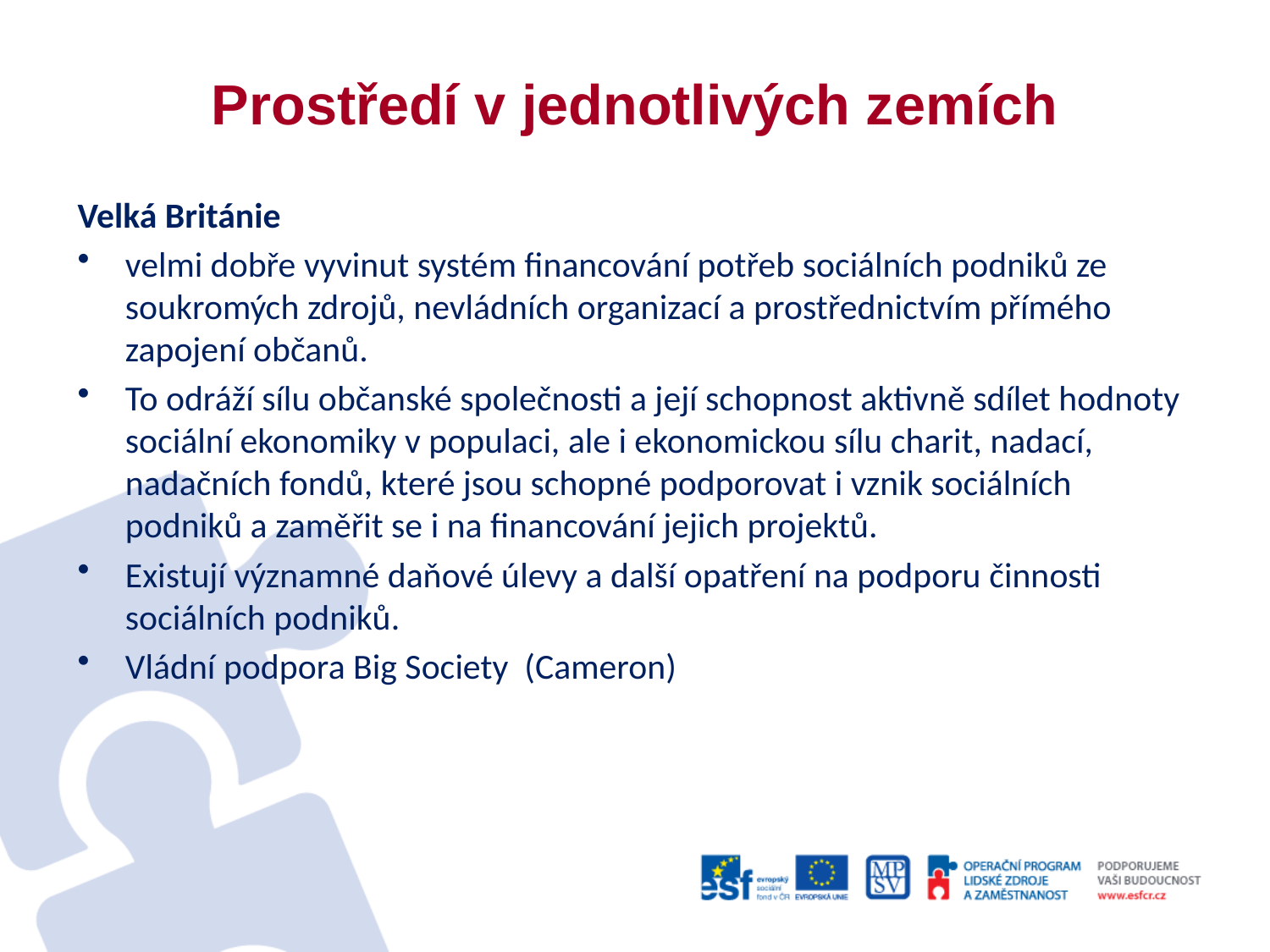

# Prostředí v jednotlivých zemích
Velká Británie
velmi dobře vyvinut systém financování potřeb sociálních podniků ze soukromých zdrojů, nevládních organizací a prostřednictvím přímého zapojení občanů.
To odráží sílu občanské společnosti a její schopnost aktivně sdílet hodnoty sociální ekonomiky v populaci, ale i ekonomickou sílu charit, nadací, nadačních fondů, které jsou schopné podporovat i vznik sociálních podniků a zaměřit se i na financování jejich projektů.
Existují významné daňové úlevy a další opatření na podporu činnosti sociálních podniků.
Vládní podpora Big Society  (Cameron)